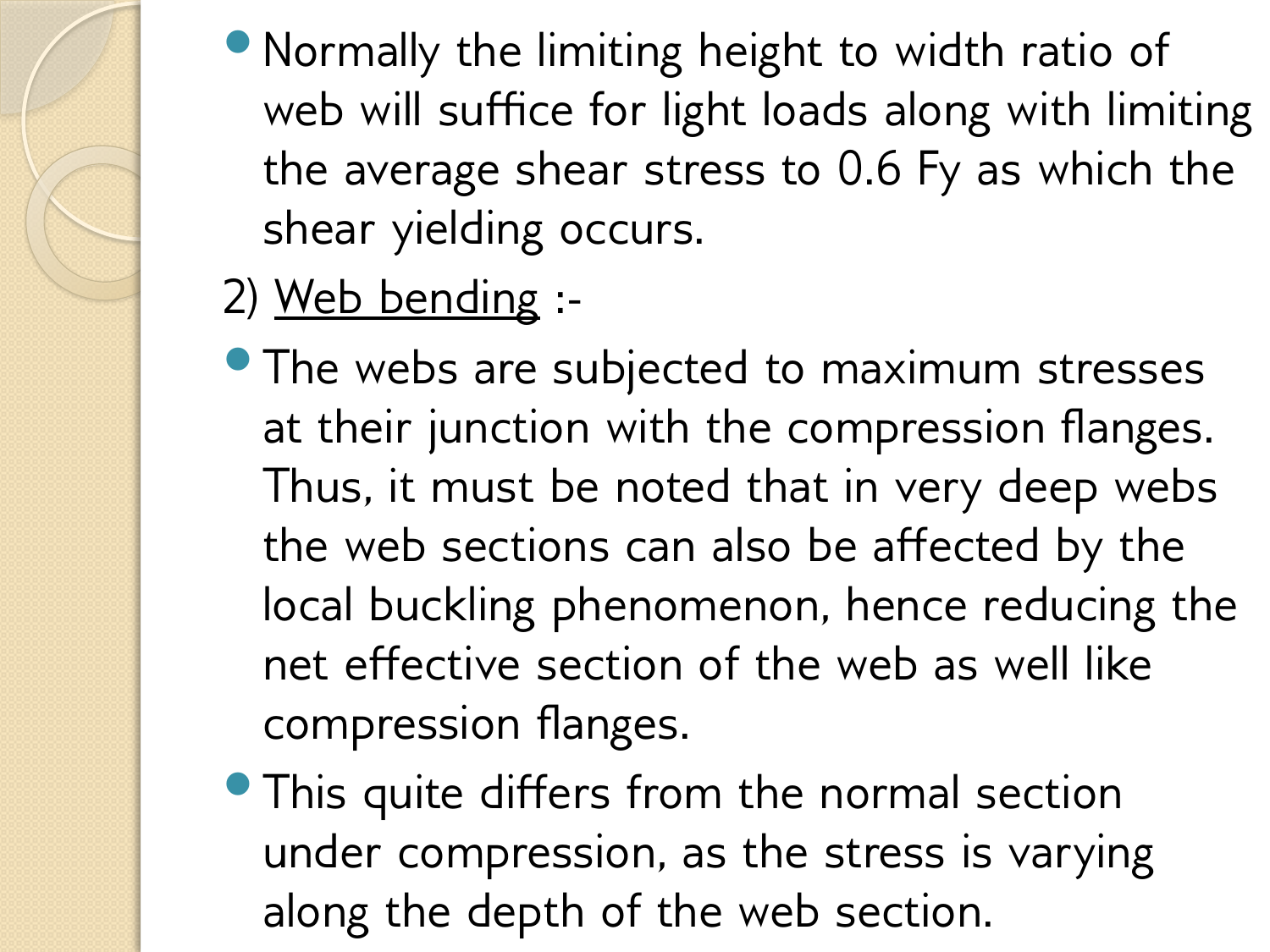

Normally the limiting height to width ratio of web will suffice for light loads along with limiting the average shear stress to 0.6 Fy as which the shear yielding occurs.
2) Web bending :-
The webs are subjected to maximum stresses at their junction with the compression flanges. Thus, it must be noted that in very deep webs the web sections can also be affected by the local buckling phenomenon, hence reducing the net effective section of the web as well like compression flanges.
This quite differs from the normal section under compression, as the stress is varying along the depth of the web section.